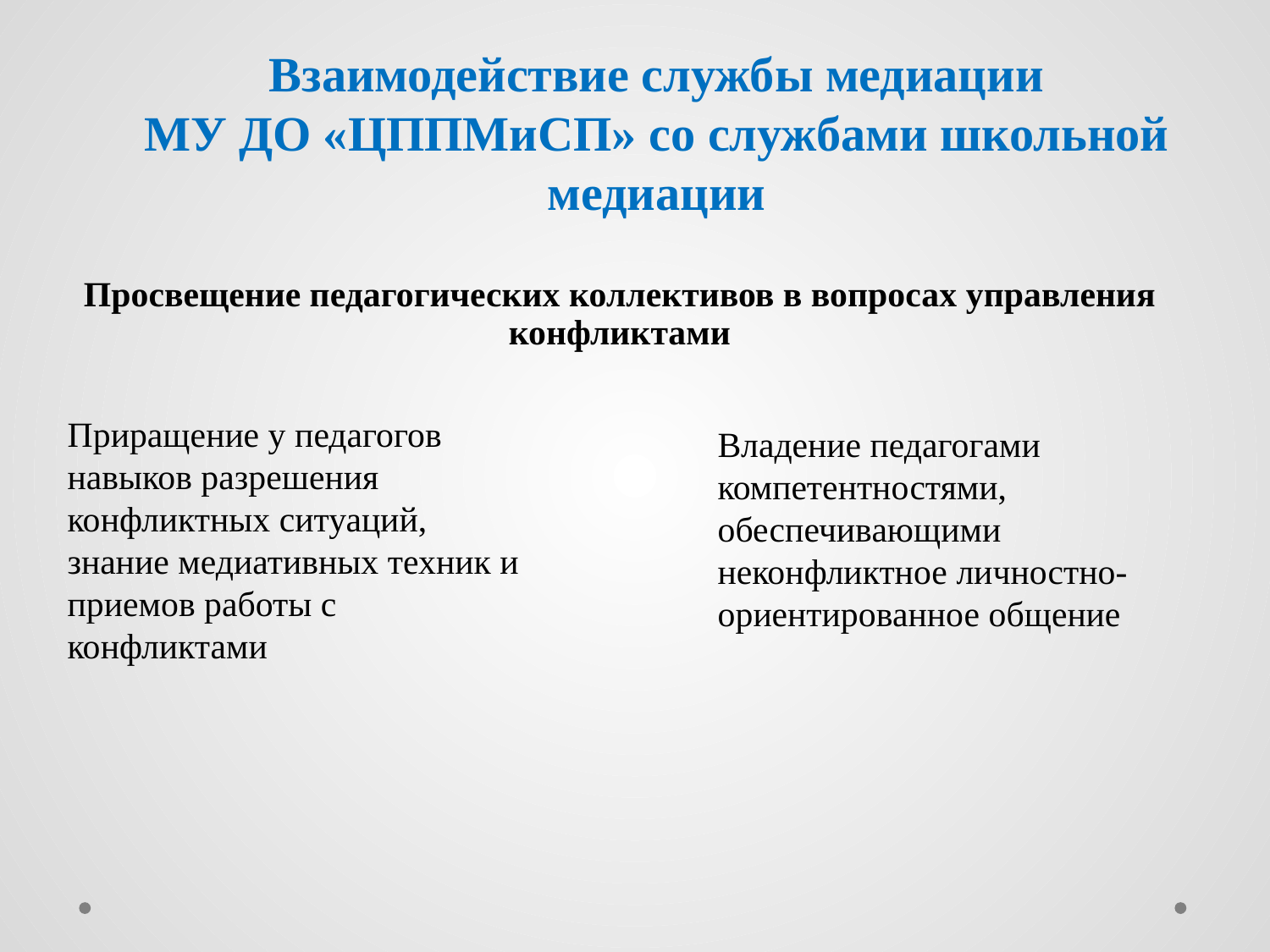

# Взаимодействие службы медиации МУ ДО «ЦППМиСП» со службами школьной медиации
Просвещение педагогических коллективов в вопросах управления конфликтами

Приращение у педагогов навыков разрешения конфликтных ситуаций, знание медиативных техник и приемов работы с конфликтами
Владение педагогами компетентностями, обеспечивающими  неконфликтное личностно-ориентированное общение